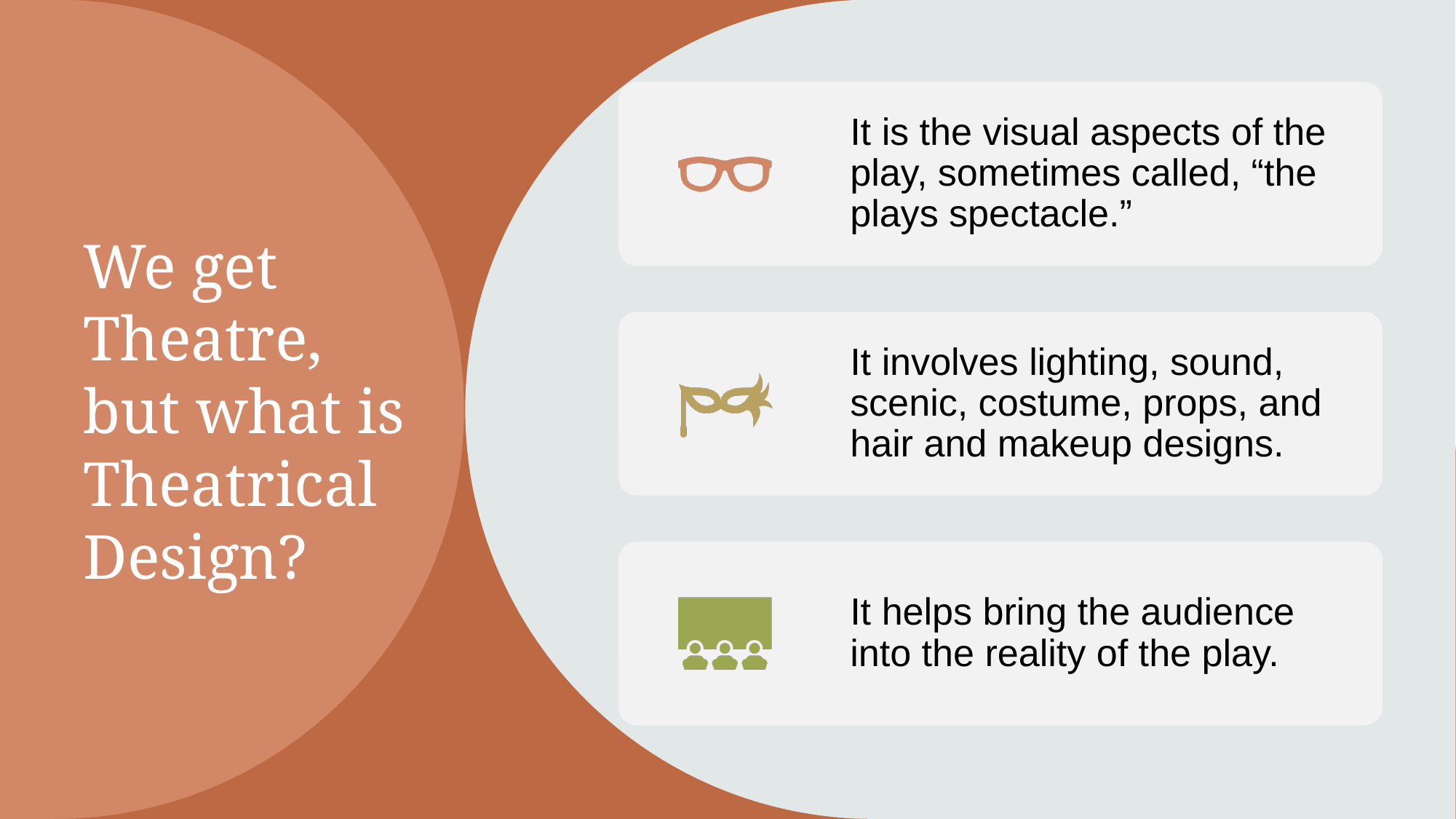

# We get Theatre, but what is Theatrical Design?
It is the visual aspects of the play, sometimes called, “the plays spectacle.”
It involves lighting, sound, scenic, costume, props, and hair and makeup designs.
It helps bring the audience into the reality of the play.